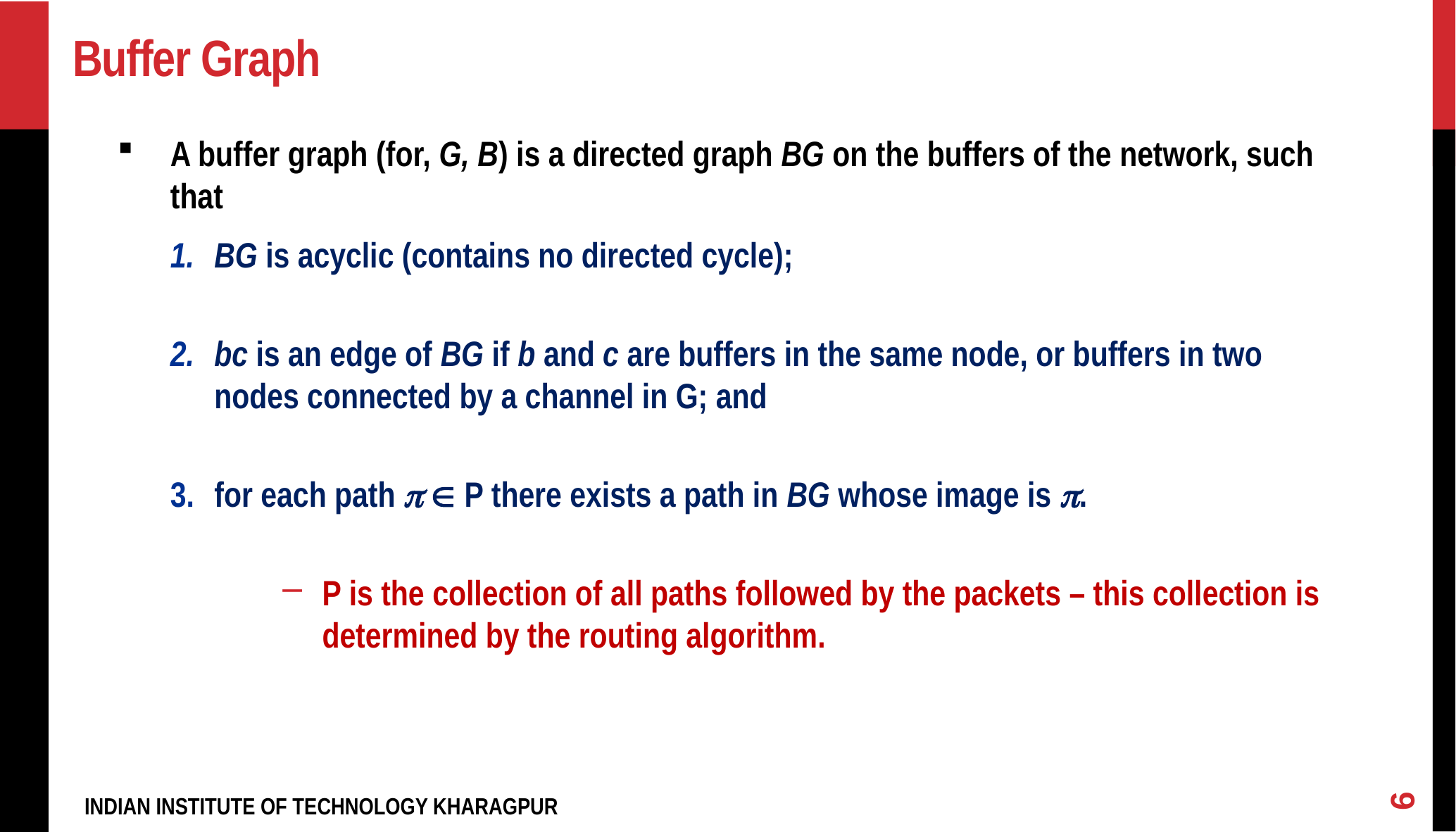

# Buffer Graph
A buffer graph (for, G, B) is a directed graph BG on the buffers of the network, such that
BG is acyclic (contains no directed cycle);

bc is an edge of BG if b and c are buffers in the same node, or buffers in two nodes connected by a channel in G; and

for each path π ∈ P there exists a path in BG whose image is π.

P is the collection of all paths followed by the packets – this collection is determined by the routing algorithm.
6
INDIAN INSTITUTE OF TECHNOLOGY KHARAGPUR